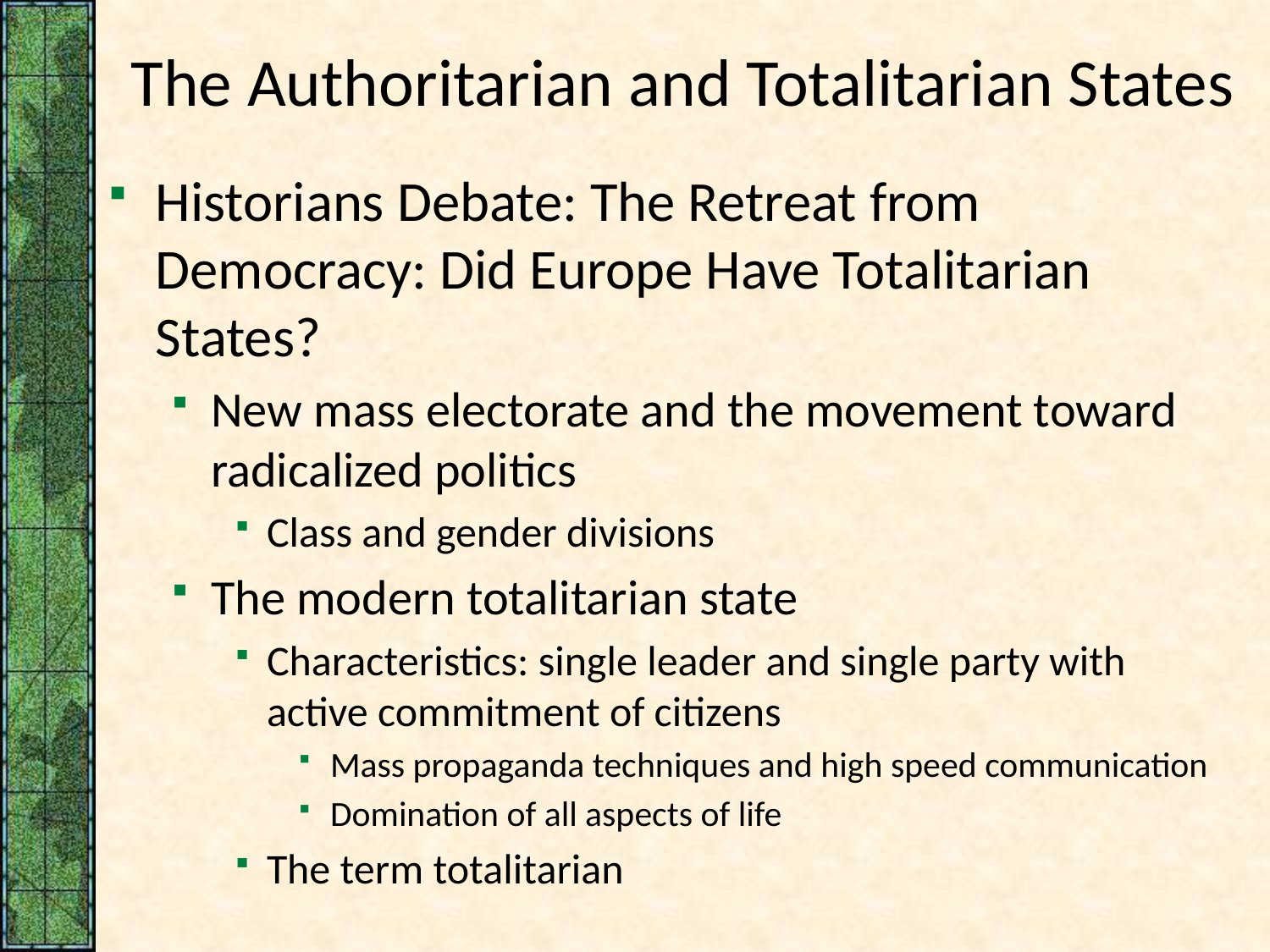

# The Authoritarian and Totalitarian States
Historians Debate: The Retreat from Democracy: Did Europe Have Totalitarian States?
New mass electorate and the movement toward radicalized politics
Class and gender divisions
The modern totalitarian state
Characteristics: single leader and single party with active commitment of citizens
Mass propaganda techniques and high speed communication
Domination of all aspects of life
The term totalitarian